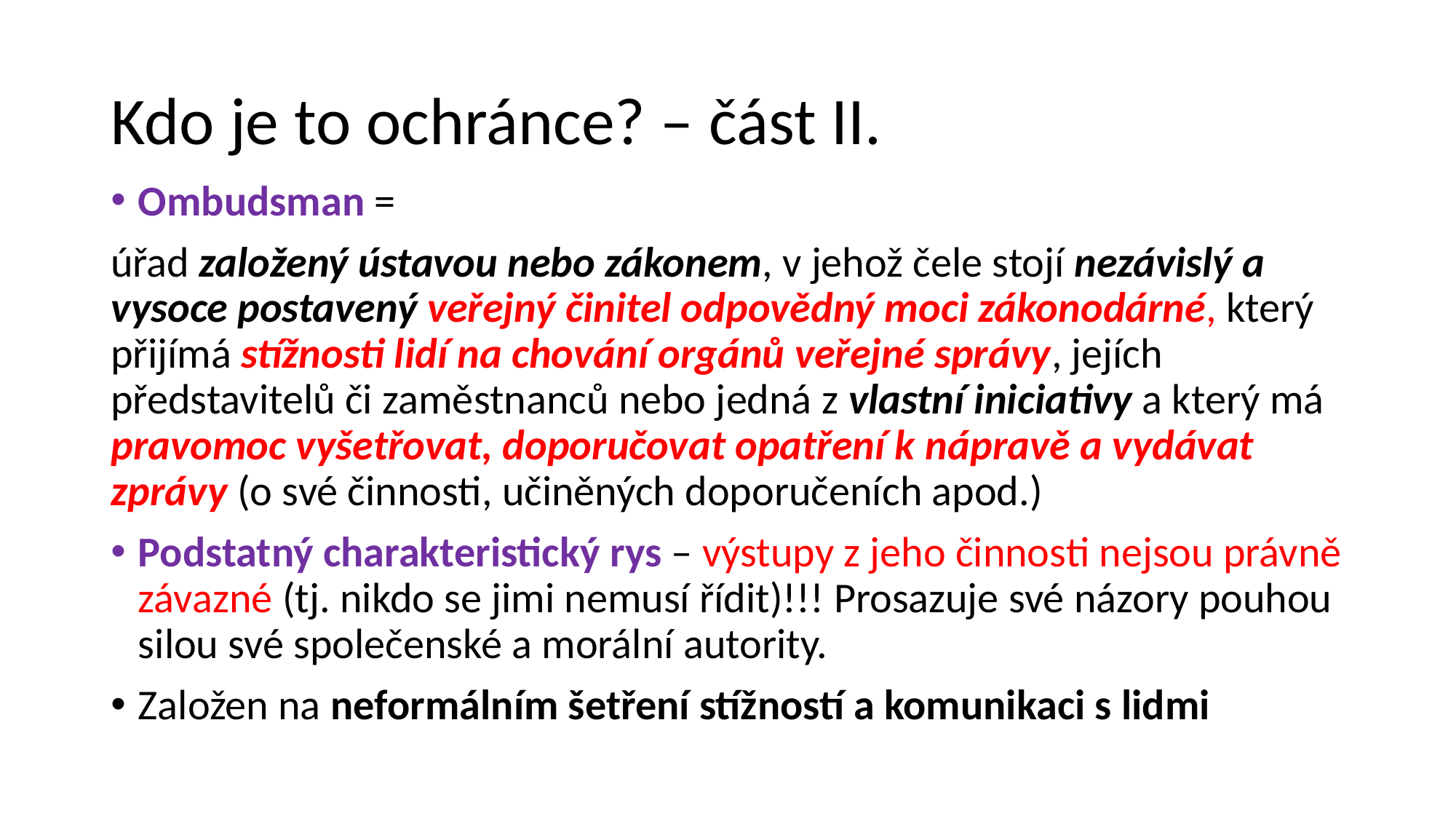

# Kdo je to ochránce? – část II.
Ombudsman =
úřad založený ústavou nebo zákonem, v jehož čele stojí nezávislý a vysoce postavený veřejný činitel odpovědný moci zákonodárné, který přijímá stížnosti lidí na chování orgánů veřejné správy, jejích představitelů či zaměstnanců nebo jedná z vlastní iniciativy a který má pravomoc vyšetřovat, doporučovat opatření k nápravě a vydávat zprávy (o své činnosti, učiněných doporučeních apod.)
Podstatný charakteristický rys – výstupy z jeho činnosti nejsou právně závazné (tj. nikdo se jimi nemusí řídit)!!! Prosazuje své názory pouhou silou své společenské a morální autority.
Založen na neformálním šetření stížností a komunikaci s lidmi